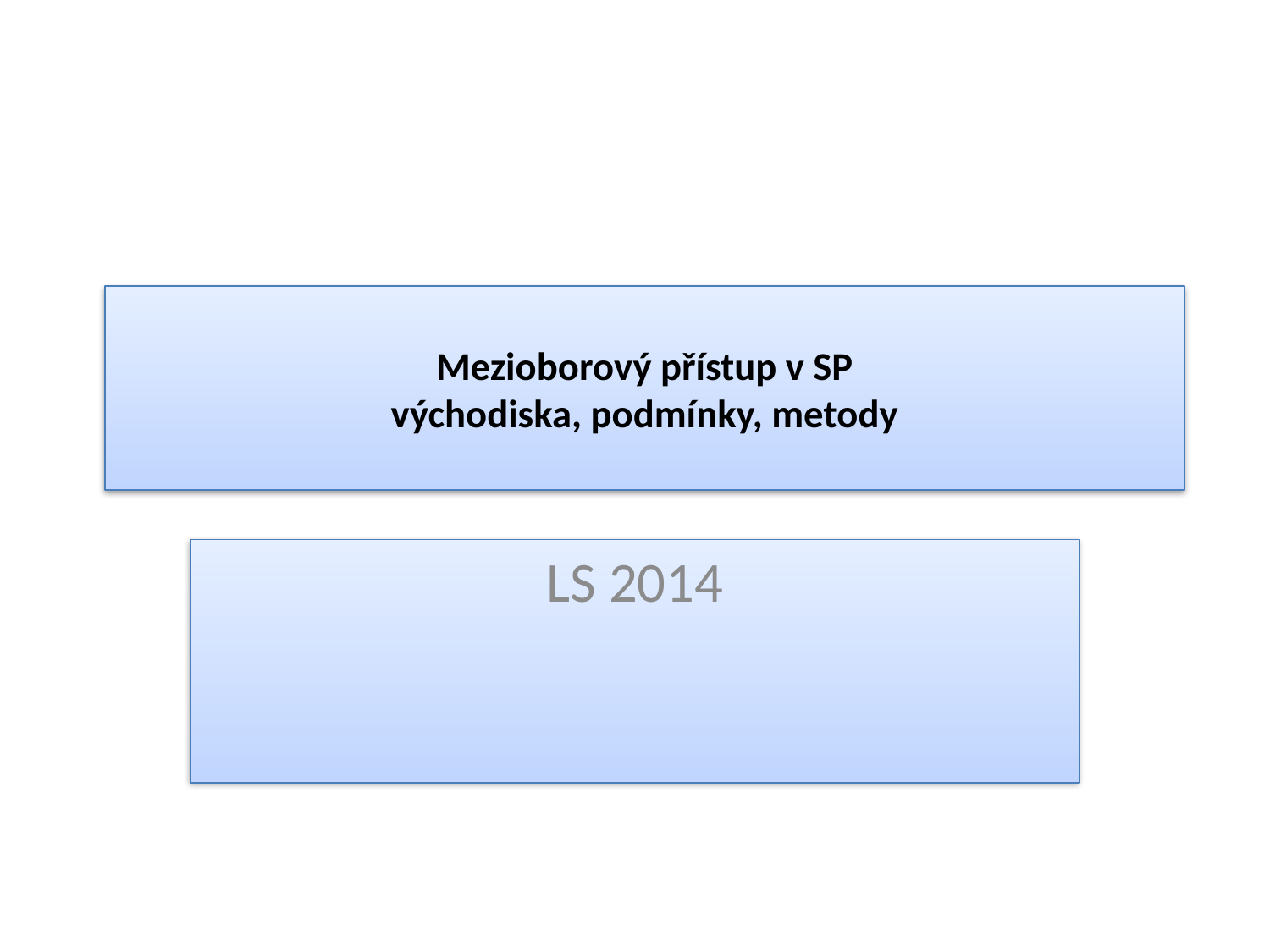

# Mezioborový přístup v SP východiska, podmínky, metody
LS 2014